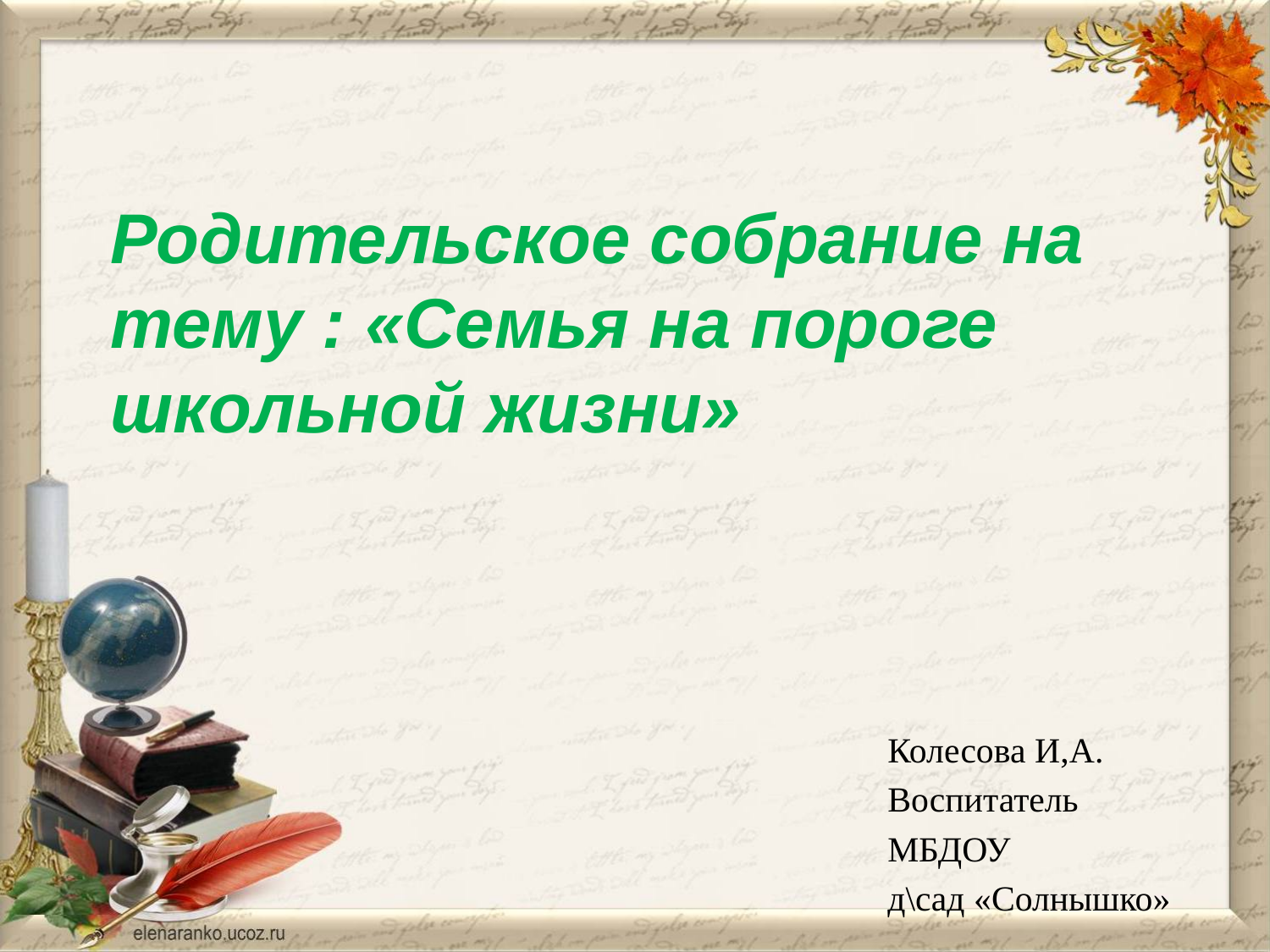

# Родительское собрание на тему : «Семья на пороге школьной жизни»
                                                                              Колесова И,А.
                                                                              Воспитатель
                                                                              МБДОУ
                                                                              д\сад «Солнышко»